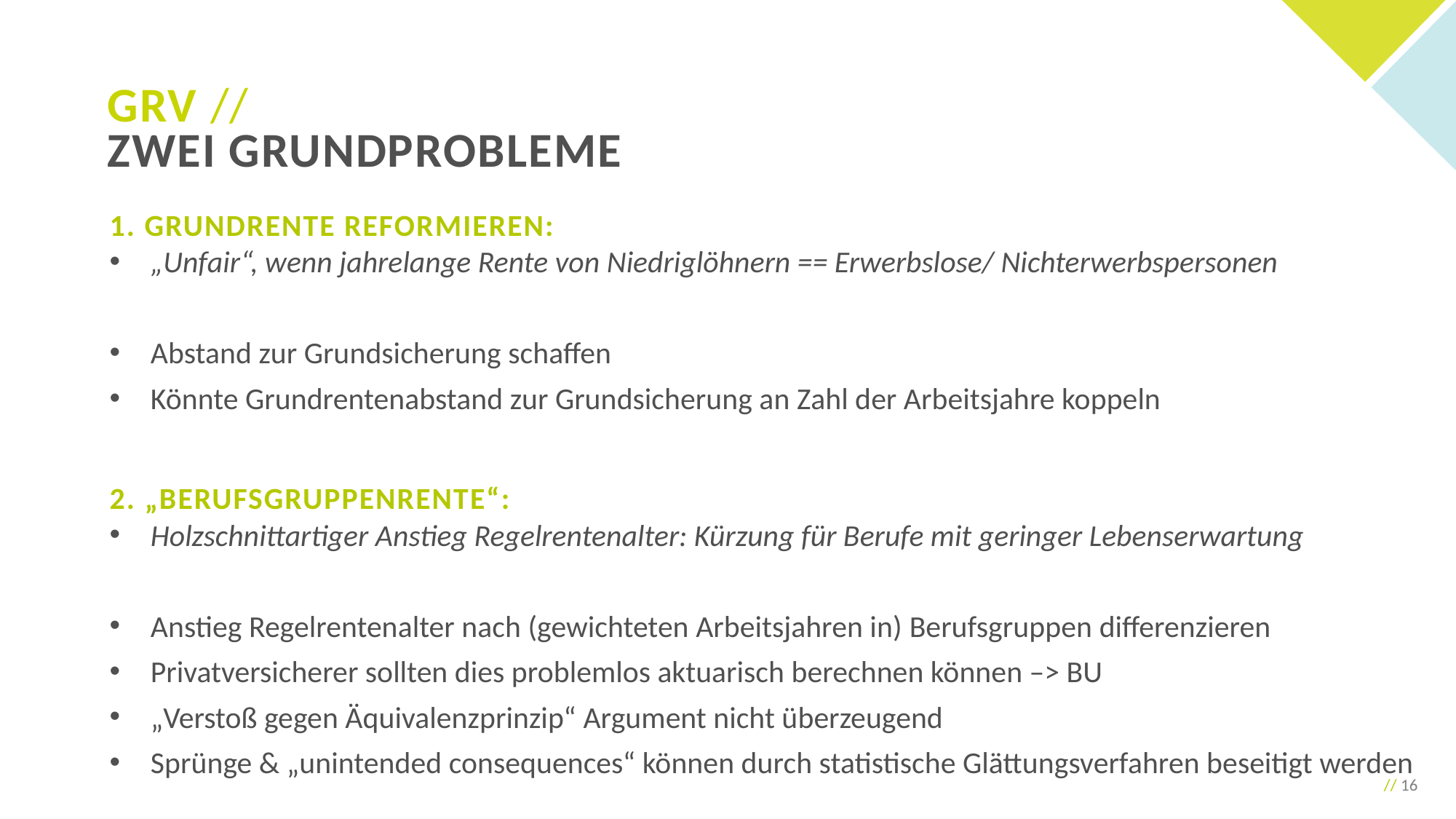

GRV //
Zwei Grundprobleme
1. Grundrente reformieren:
„Unfair“, wenn jahrelange Rente von Niedriglöhnern == Erwerbslose/ Nichterwerbspersonen

Abstand zur Grundsicherung schaffen
Könnte Grundrentenabstand zur Grundsicherung an Zahl der Arbeitsjahre koppeln

2. „Berufsgruppenrente“:
Holzschnittartiger Anstieg Regelrentenalter: Kürzung für Berufe mit geringer Lebenserwartung

Anstieg Regelrentenalter nach (gewichteten Arbeitsjahren in) Berufsgruppen differenzieren
Privatversicherer sollten dies problemlos aktuarisch berechnen können –> BU
„Verstoß gegen Äquivalenzprinzip“ Argument nicht überzeugend
Sprünge & „unintended consequences“ können durch statistische Glättungsverfahren beseitigt werden

// 16